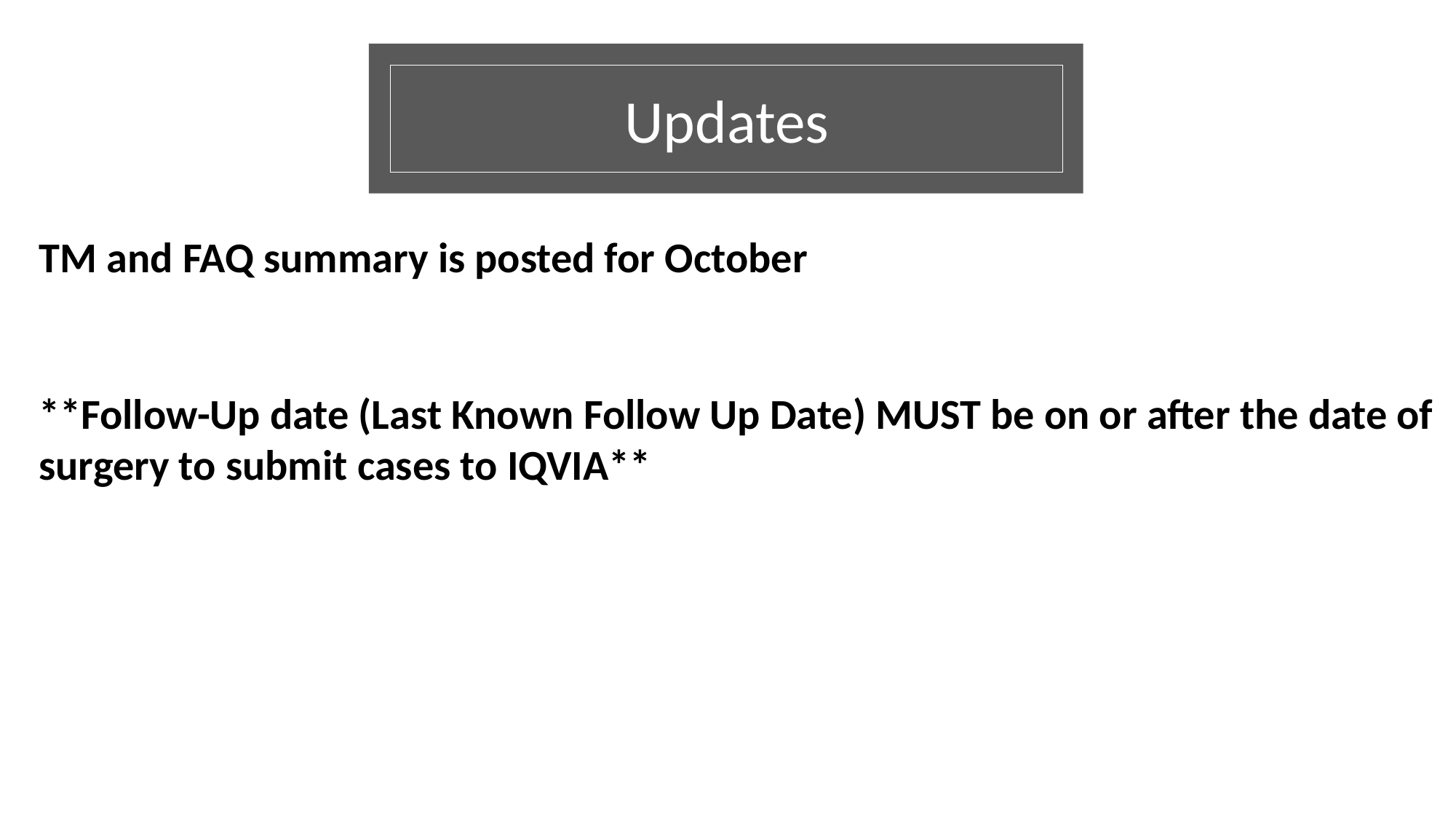

Updates
TM and FAQ summary is posted for October

**Follow-Up date (Last Known Follow Up Date) MUST be on or after the date of surgery to submit cases to IQVIA**